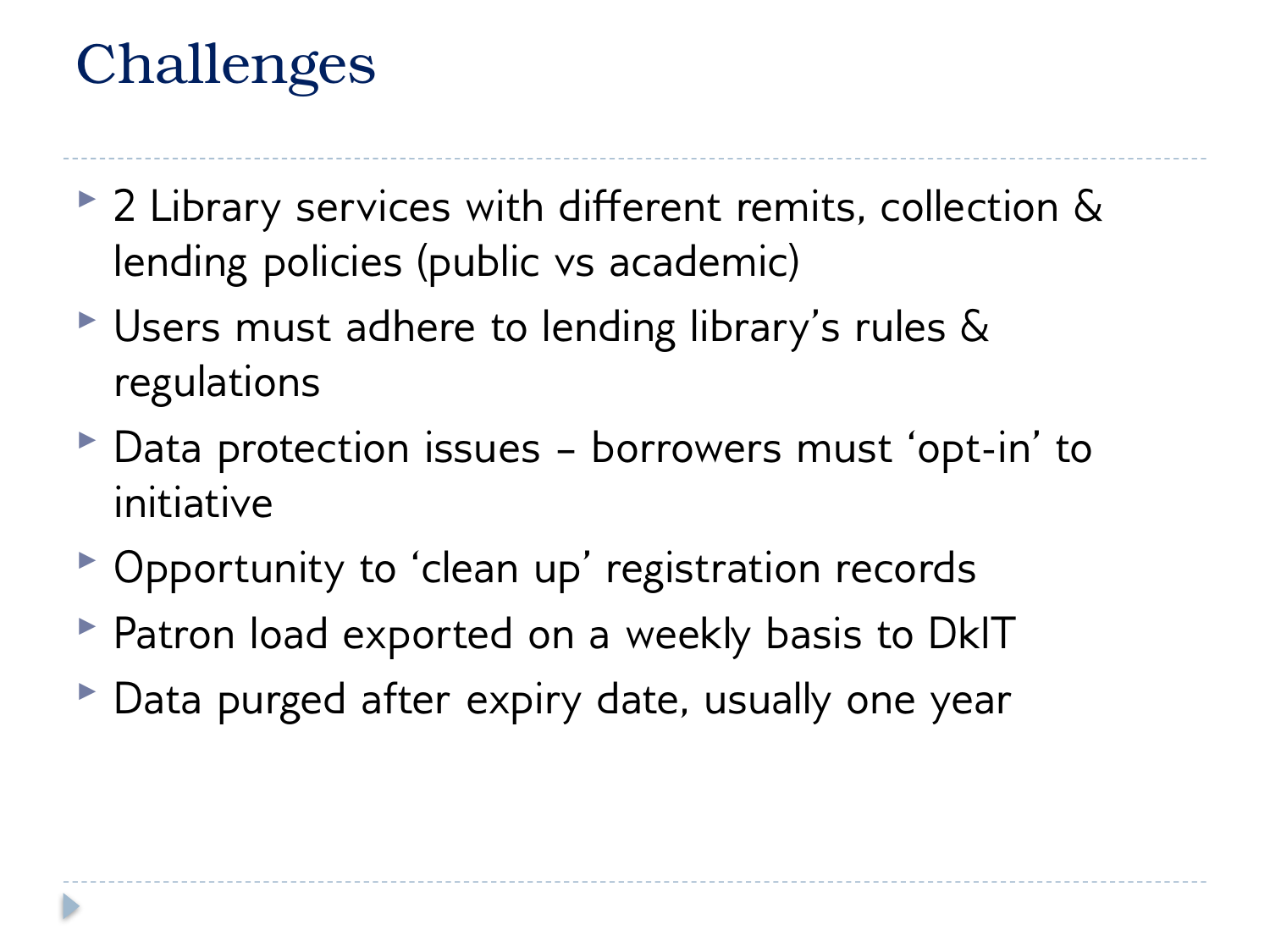

# Challenges
2 Library services with different remits, collection & lending policies (public vs academic)
Users must adhere to lending library’s rules & regulations
Data protection issues – borrowers must ‘opt-in’ to initiative
Opportunity to ‘clean up’ registration records
Patron load exported on a weekly basis to DkIT
Data purged after expiry date, usually one year